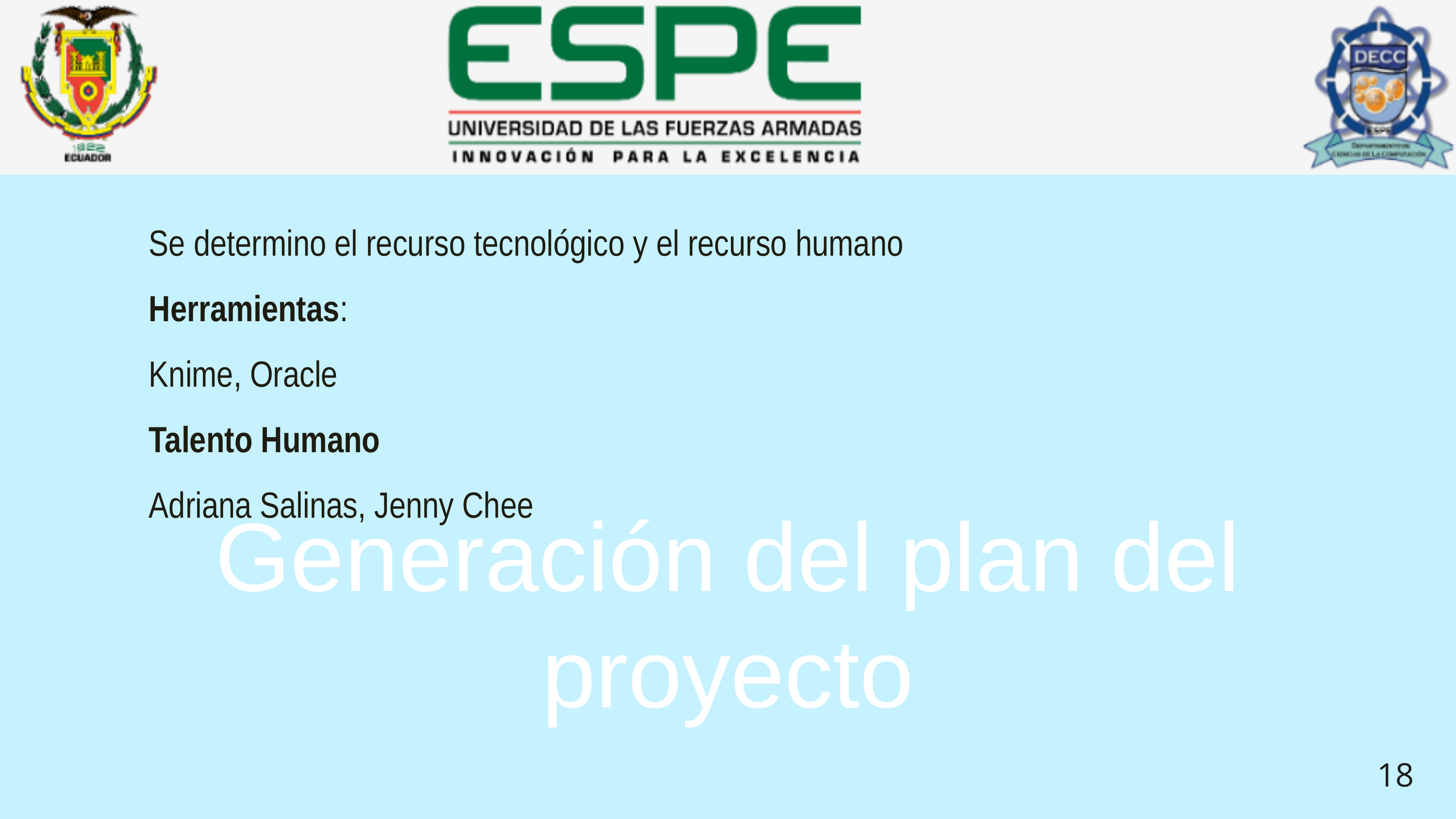

Se determino el recurso tecnológico y el recurso humano
Herramientas:
Knime, Oracle
Talento Humano
Adriana Salinas, Jenny Chee
#
Generación del plan del proyecto
18